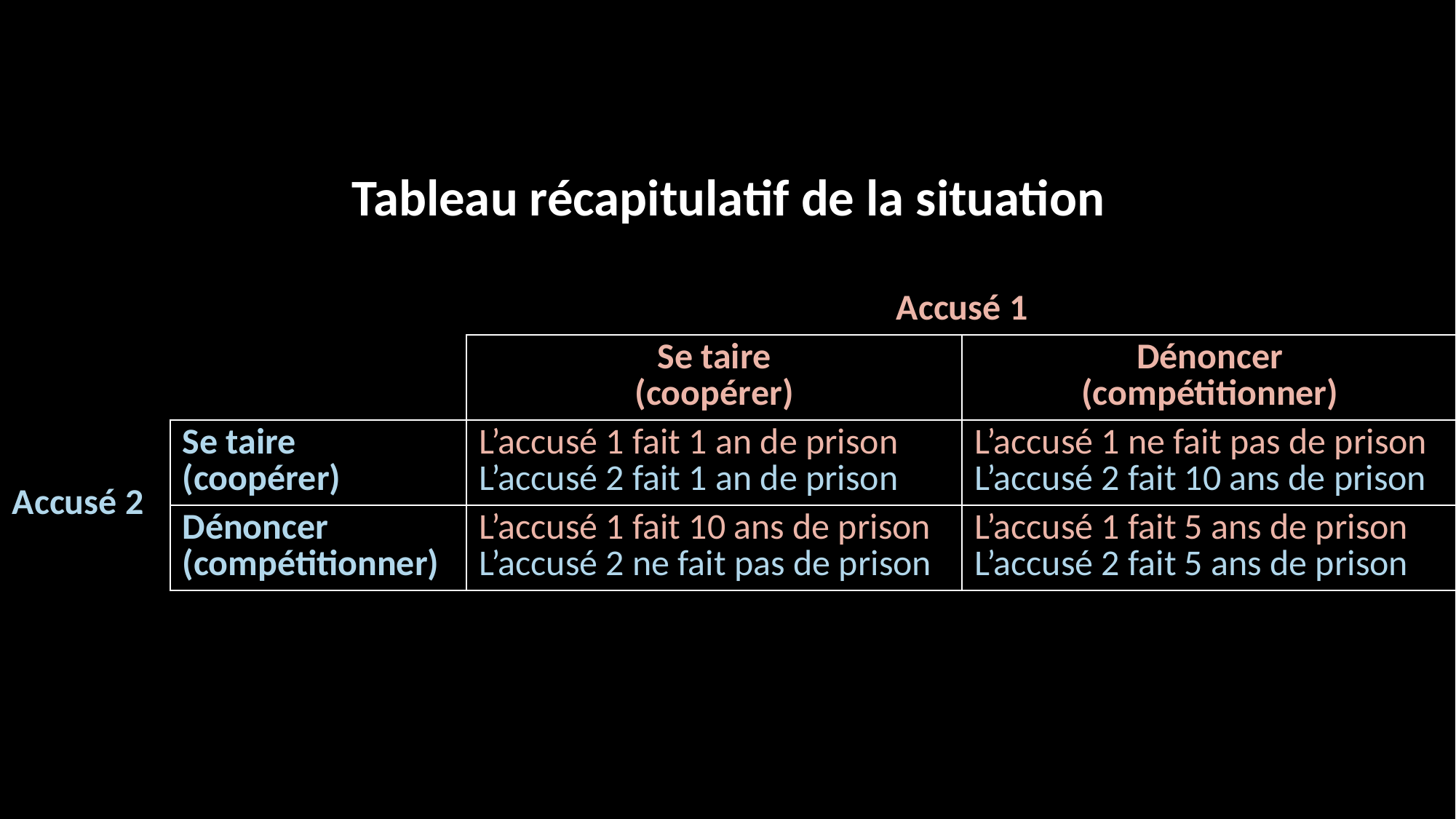

| Tableau récapitulatif de la situation |  |  |  |
| --- | --- | --- | --- |
|  |  | Accusé 1 |  |
|  |  | Se taire (coopérer) | Dénoncer (compétitionner) |
| Accusé 2 | Se taire (coopérer) | L’accusé 1 fait 1 an de prison L’accusé 2 fait 1 an de prison | L’accusé 1 ne fait pas de prison L’accusé 2 fait 10 ans de prison |
|  | Dénoncer (compétitionner) | L’accusé 1 fait 10 ans de prison L’accusé 2 ne fait pas de prison | L’accusé 1 fait 5 ans de prison L’accusé 2 fait 5 ans de prison |